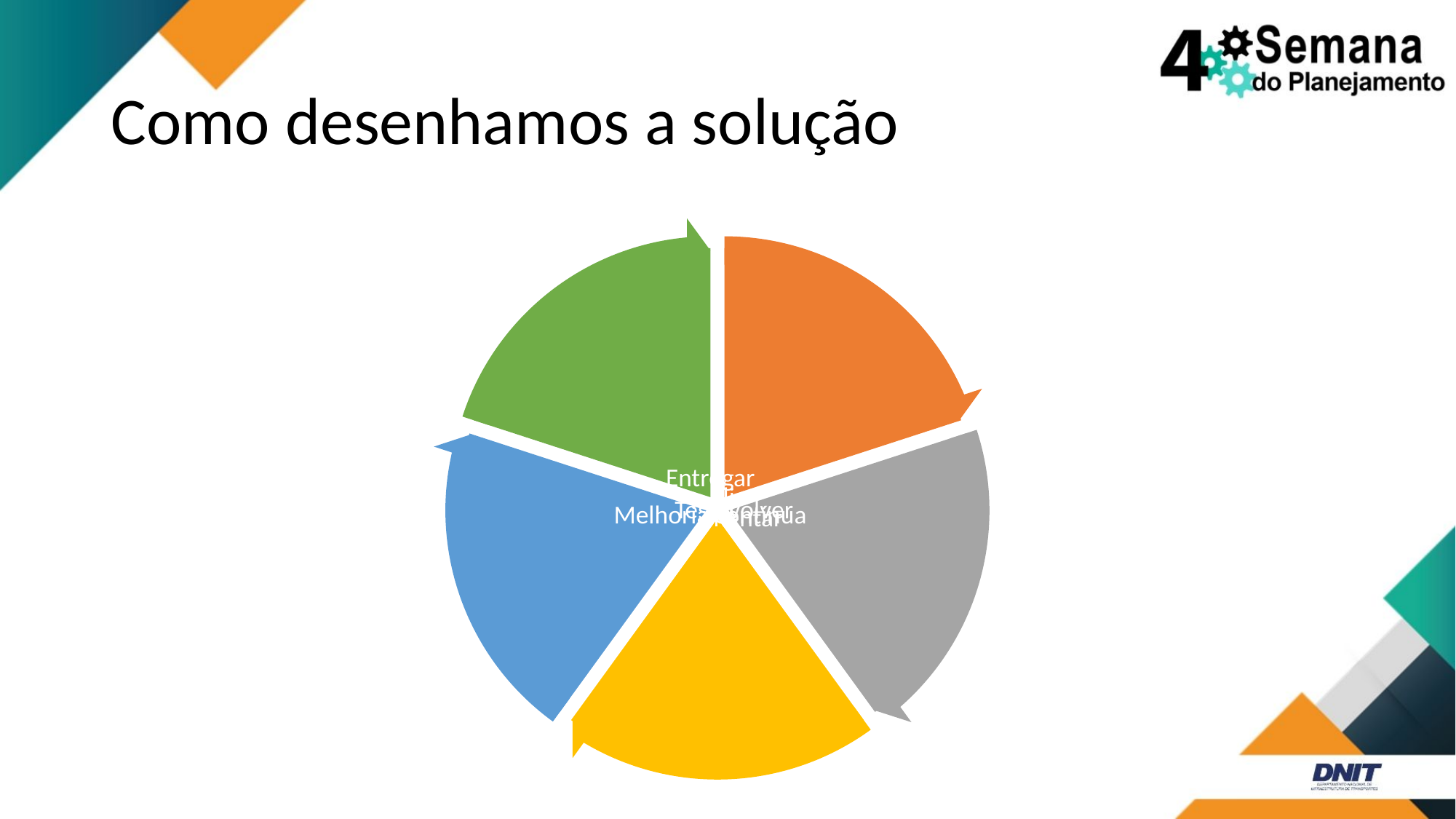

# Como desenhamos a solução

Analisar
Desenvolver
Documentar
Testar
Entregar
Melhoria contínua